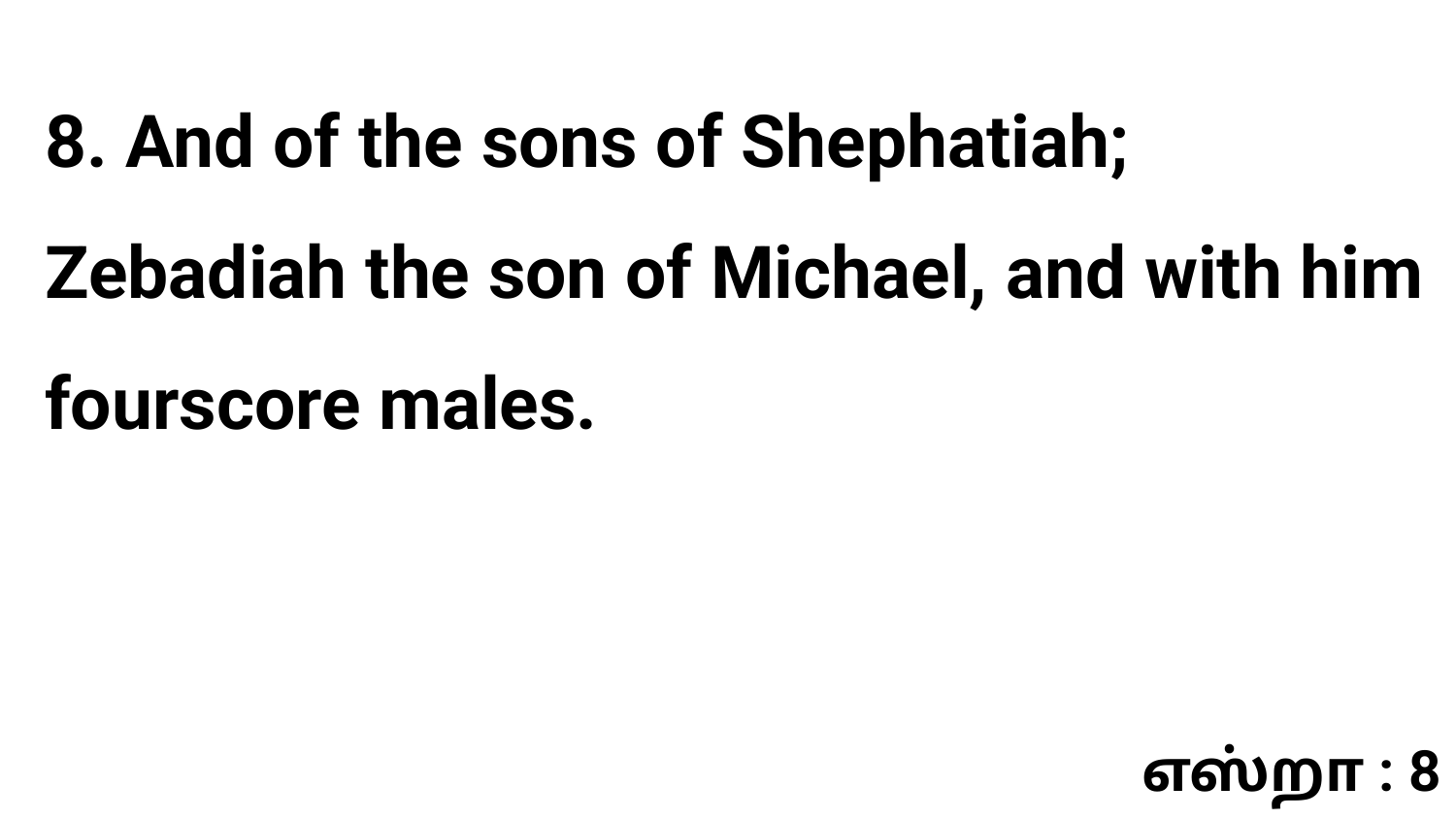

8. And of the sons of Shephatiah; Zebadiah the son of Michael, and with him fourscore males.
எஸ்றா : 8